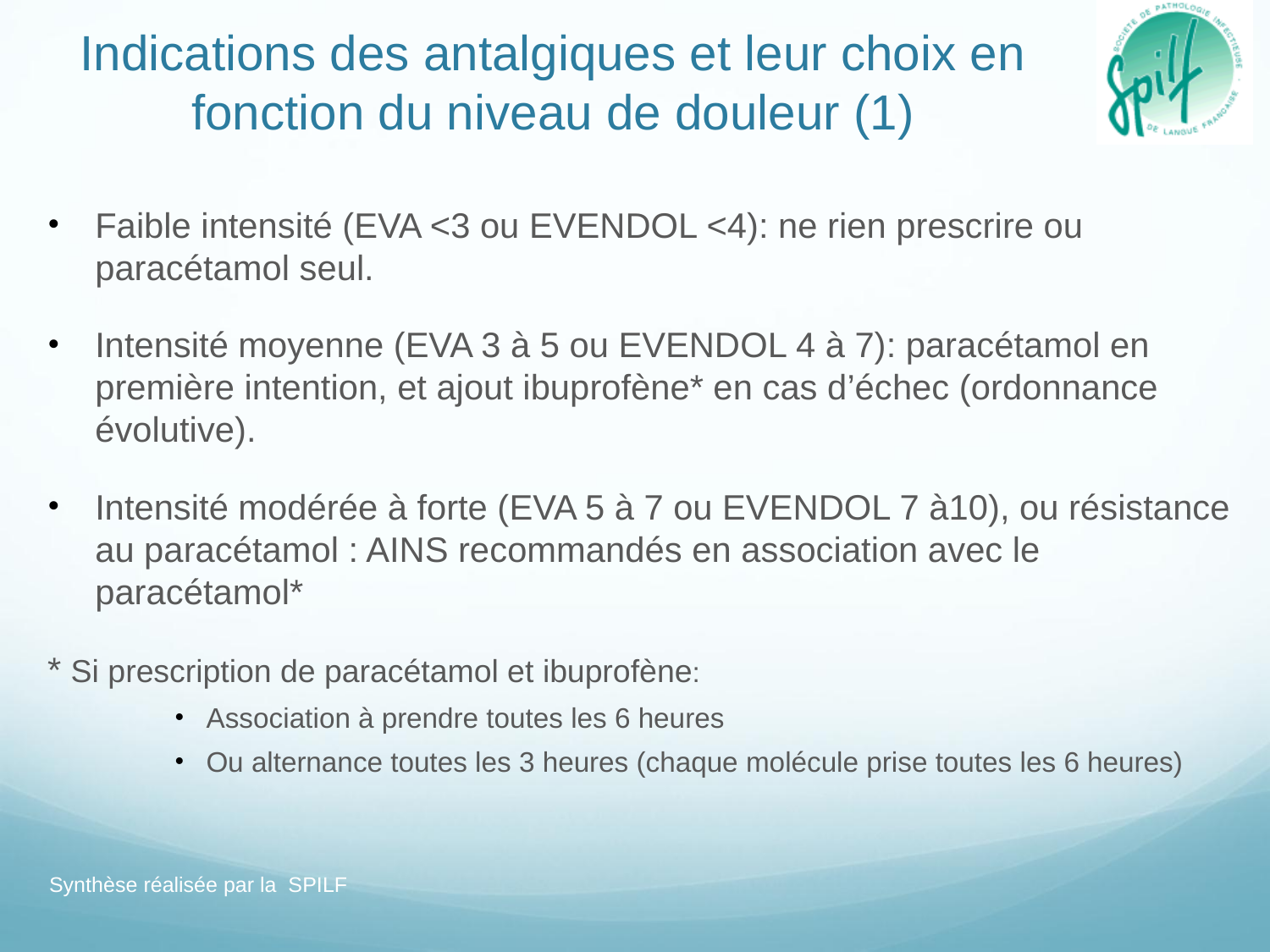

# Indications des antalgiques et leur choix en fonction du niveau de douleur (1)
Faible intensité (EVA <3 ou EVENDOL <4): ne rien prescrire ou paracétamol seul.
Intensité moyenne (EVA 3 à 5 ou EVENDOL 4 à 7): paracétamol en première intention, et ajout ibuprofène* en cas d’échec (ordonnance évolutive).
Intensité modérée à forte (EVA 5 à 7 ou EVENDOL 7 à10), ou résistance au paracétamol : AINS recommandés en association avec le paracétamol*
* Si prescription de paracétamol et ibuprofène:
Association à prendre toutes les 6 heures
Ou alternance toutes les 3 heures (chaque molécule prise toutes les 6 heures)
Synthèse réalisée par la  SPILF